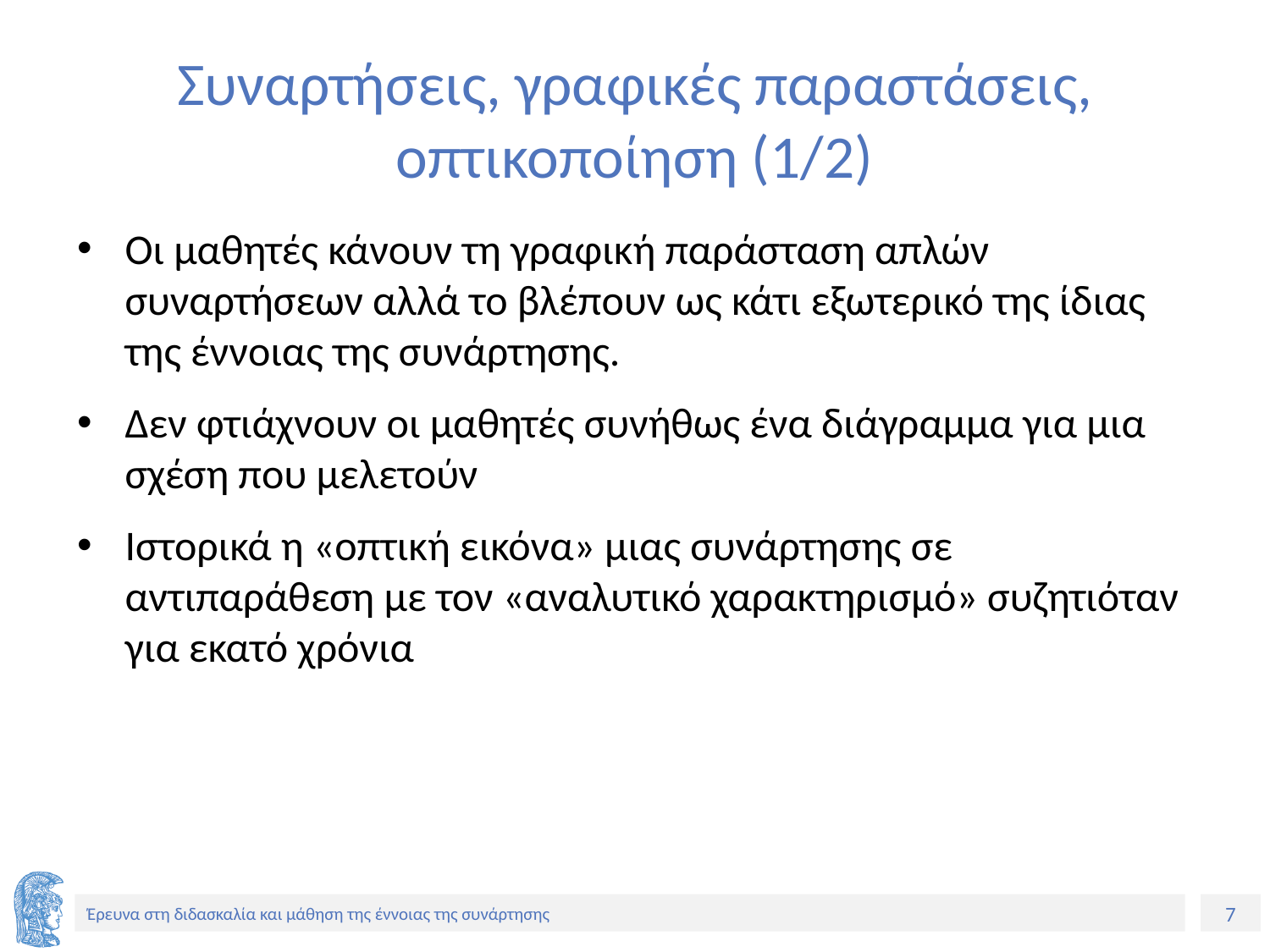

# Συναρτήσεις, γραφικές παραστάσεις, οπτικοποίηση (1/2)
Οι μαθητές κάνουν τη γραφική παράσταση απλών συναρτήσεων αλλά το βλέπουν ως κάτι εξωτερικό της ίδιας της έννοιας της συνάρτησης.
Δεν φτιάχνουν οι μαθητές συνήθως ένα διάγραμμα για μια σχέση που μελετούν
Ιστορικά η «οπτική εικόνα» μιας συνάρτησης σε αντιπαράθεση με τον «αναλυτικό χαρακτηρισμό» συζητιόταν για εκατό χρόνια